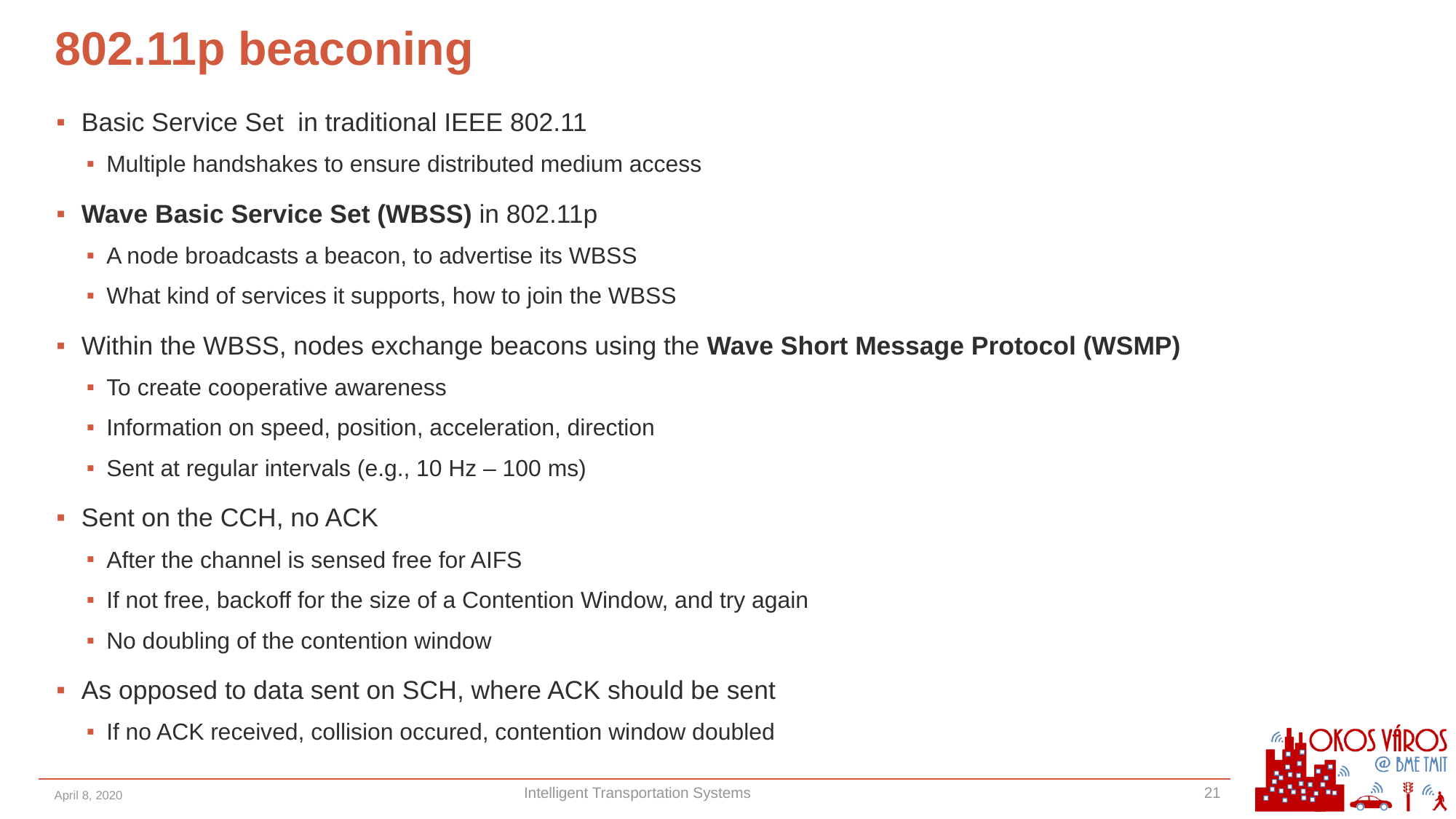

# 802.11p beaconing
Basic Service Set  in traditional IEEE 802.11
Multiple handshakes to ensure distributed medium access
Wave Basic Service Set (WBSS) in 802.11p
A node broadcasts a beacon, to advertise its WBSS
What kind of services it supports, how to join the WBSS
Within the WBSS, nodes exchange beacons using the Wave Short Message Protocol (WSMP)
To create cooperative awareness
Information on speed, position, acceleration, direction
Sent at regular intervals (e.g., 10 Hz – 100 ms)
Sent on the CCH, no ACK
After the channel is sensed free for AIFS
If not free, backoff for the size of a Contention Window, and try again
No doubling of the contention window
As opposed to data sent on SCH, where ACK should be sent
If no ACK received, collision occured, contention window doubled

April 8, 2020
Intelligent Transportation Systems
21